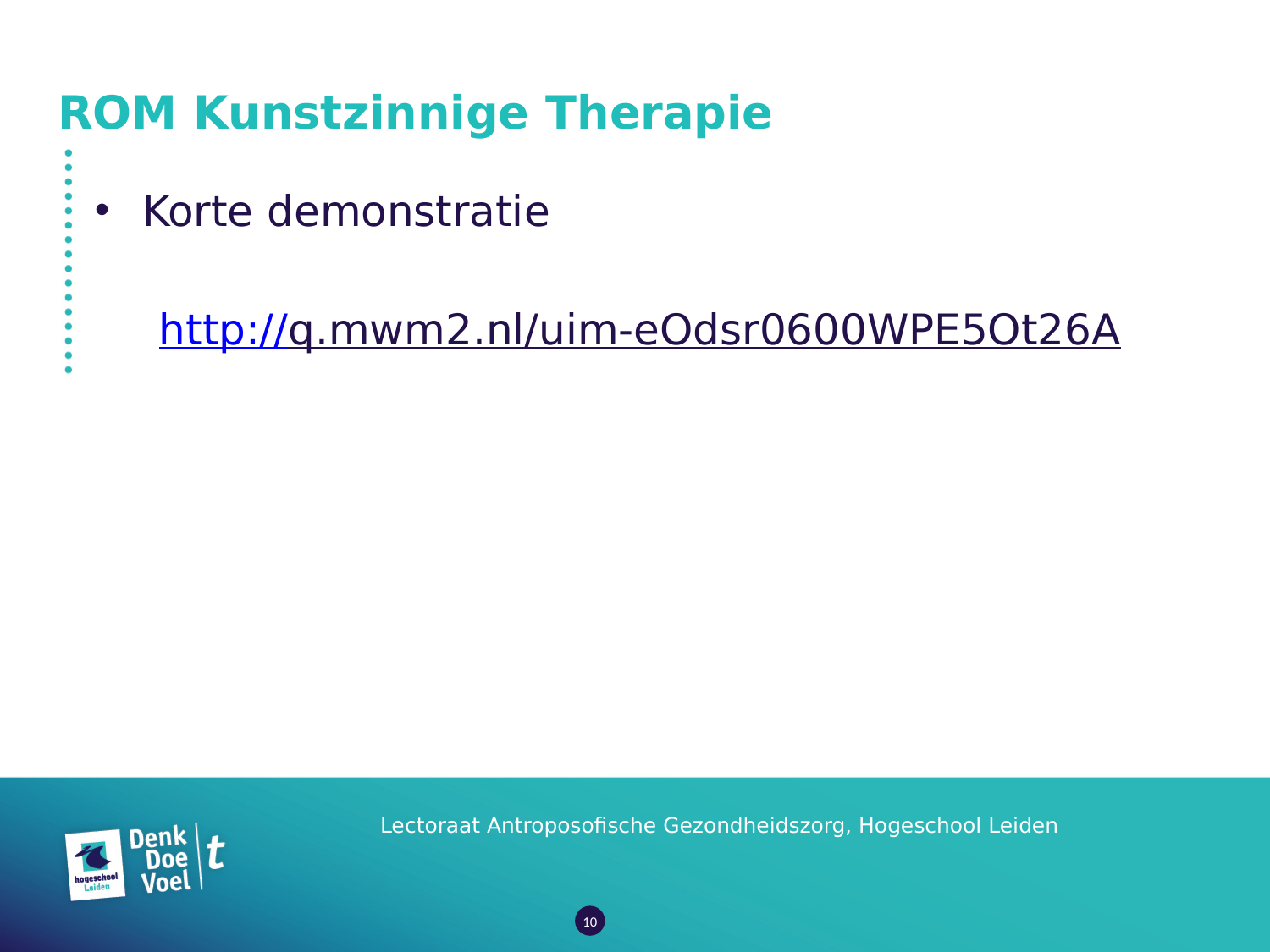

# ROM Kunstzinnige Therapie
Korte demonstratie

http://q.mwm2.nl/uim-eOdsr0600WPE5Ot26A

Lectoraat Antroposofische Gezondheidszorg, Hogeschool Leiden
10